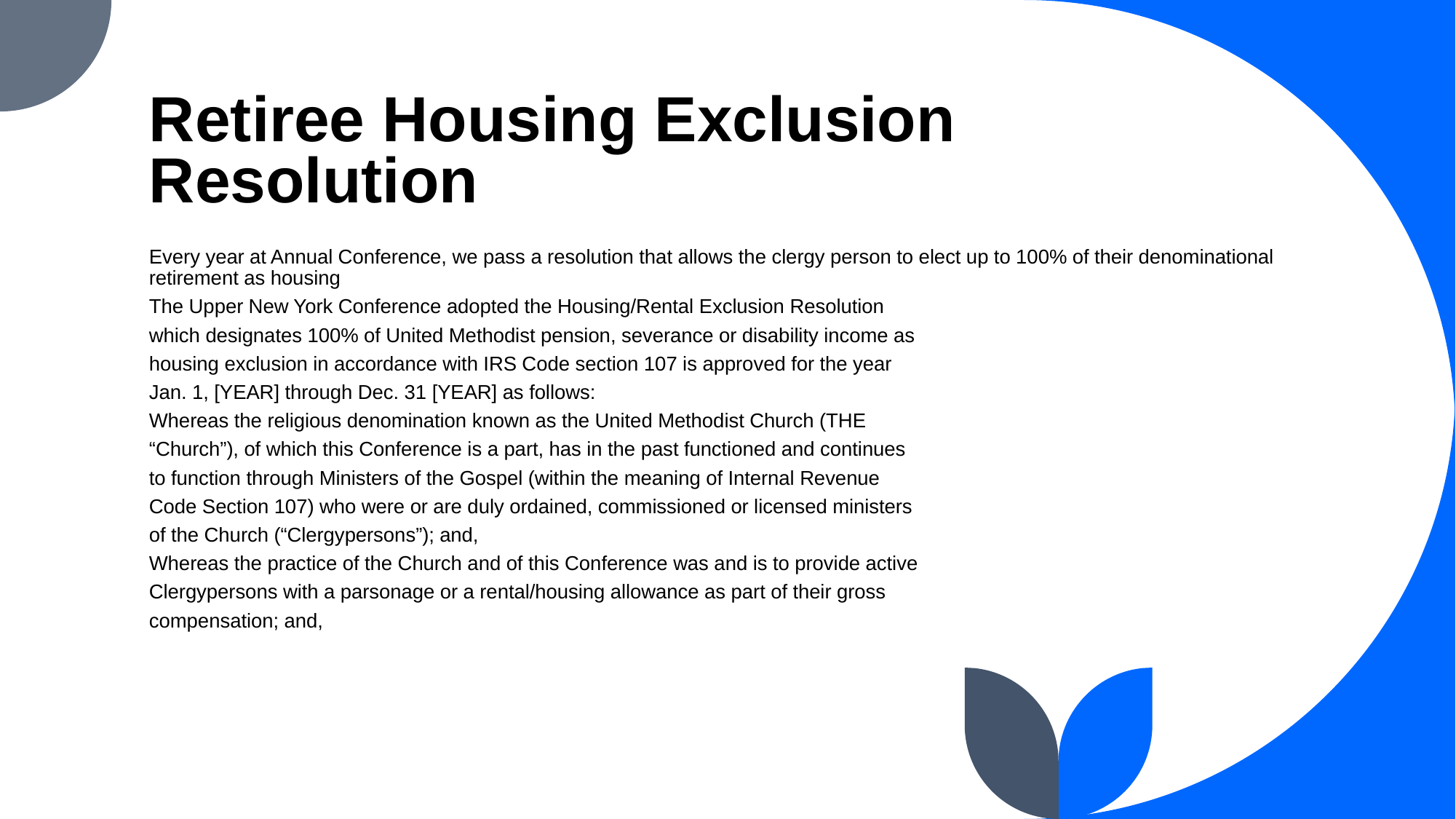

# Retiree Housing Exclusion Resolution
Every year at Annual Conference, we pass a resolution that allows the clergy person to elect up to 100% of their denominational retirement as housing
The Upper New York Conference adopted the Housing/Rental Exclusion Resolution
which designates 100% of United Methodist pension, severance or disability income as
housing exclusion in accordance with IRS Code section 107 is approved for the year
Jan. 1, [YEAR] through Dec. 31 [YEAR] as follows:
Whereas the religious denomination known as the United Methodist Church (THE
“Church”), of which this Conference is a part, has in the past functioned and continues
to function through Ministers of the Gospel (within the meaning of Internal Revenue
Code Section 107) who were or are duly ordained, commissioned or licensed ministers
of the Church (“Clergypersons”); and,
Whereas the practice of the Church and of this Conference was and is to provide active
Clergypersons with a parsonage or a rental/housing allowance as part of their gross
compensation; and,